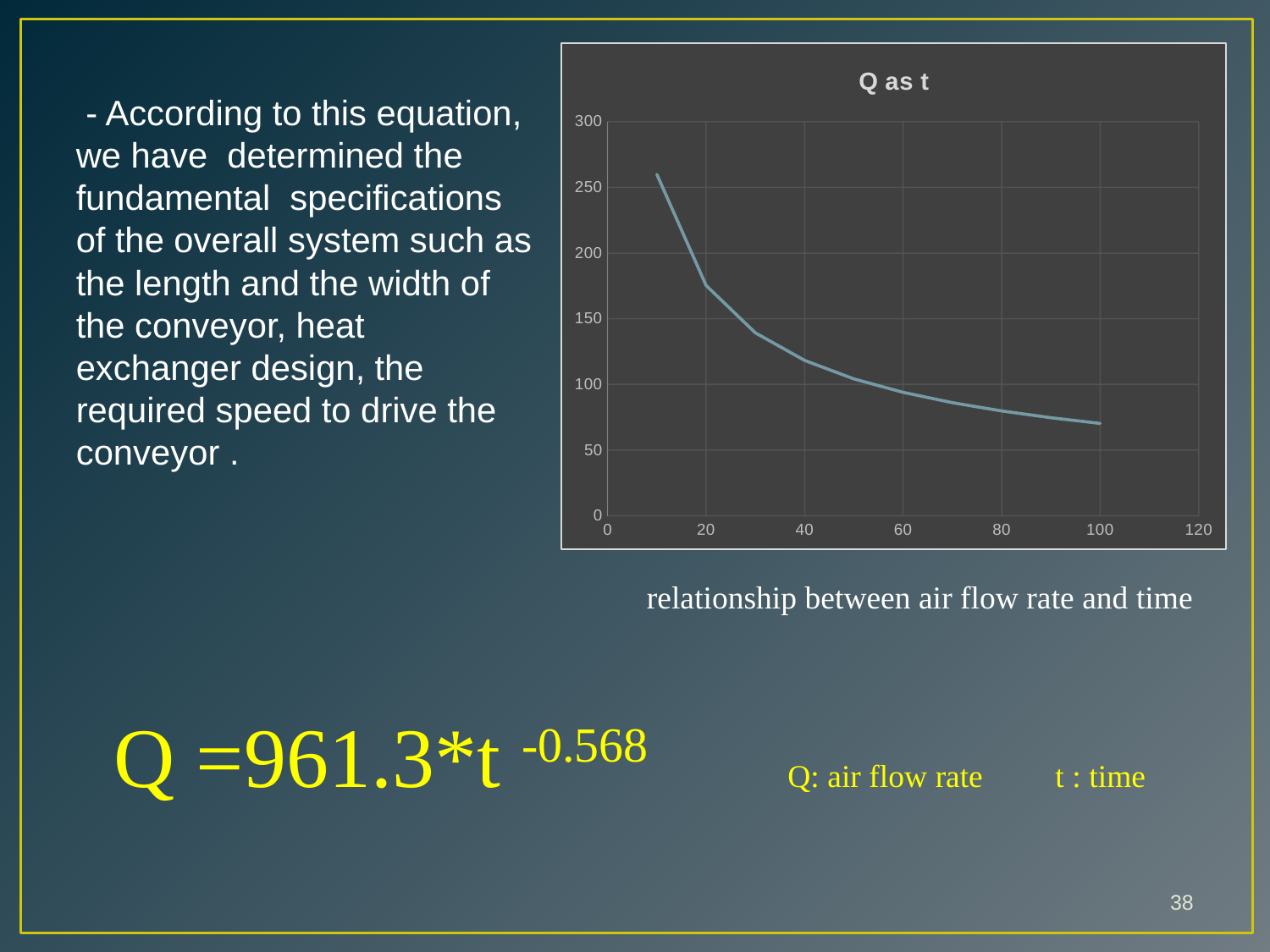

### Chart: Q as t

| Category |  |
|---|---|
 - According to this equation, we have  determined the fundamental  specifications of the overall system such as the length and the width of the conveyor, heat exchanger design, the required speed to drive the    conveyor .
 relationship between air flow rate and time
Q =961.3*t -0.568             Q: air flow rate         t : time
38